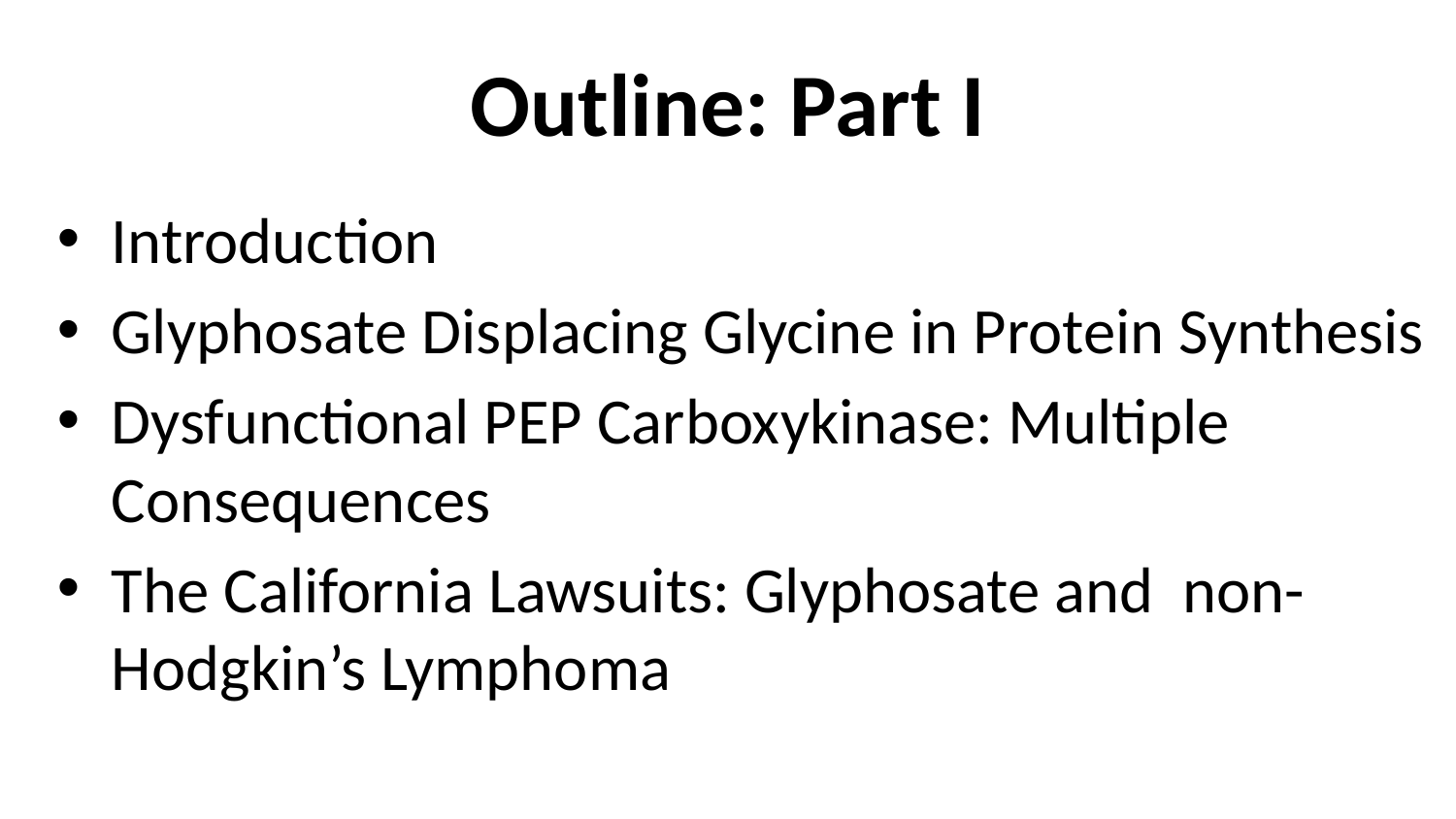

# Outline: Part I
Introduction
Glyphosate Displacing Glycine in Protein Synthesis
Dysfunctional PEP Carboxykinase: Multiple Consequences
The California Lawsuits: Glyphosate and  non-Hodgkin’s Lymphoma